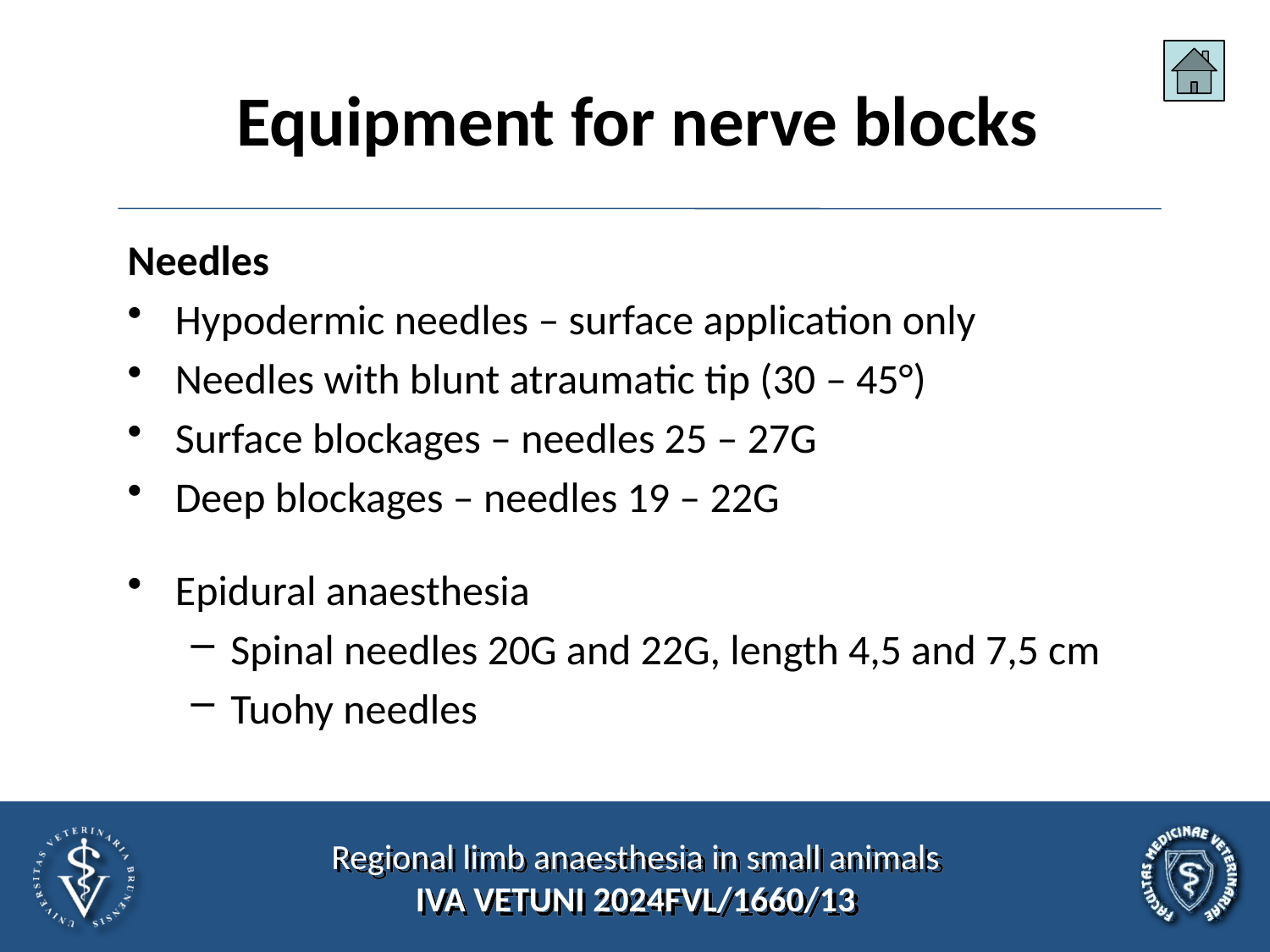

# Equipment for nerve blocks

Needles
Hypodermic needles – surface application only
Needles with blunt atraumatic tip (30 – 45°)
Surface blockages – needles 25 – 27G
Deep blockages – needles 19 – 22G
Epidural anaesthesia
Spinal needles 20G and 22G, length 4,5 and 7,5 cm
Tuohy needles